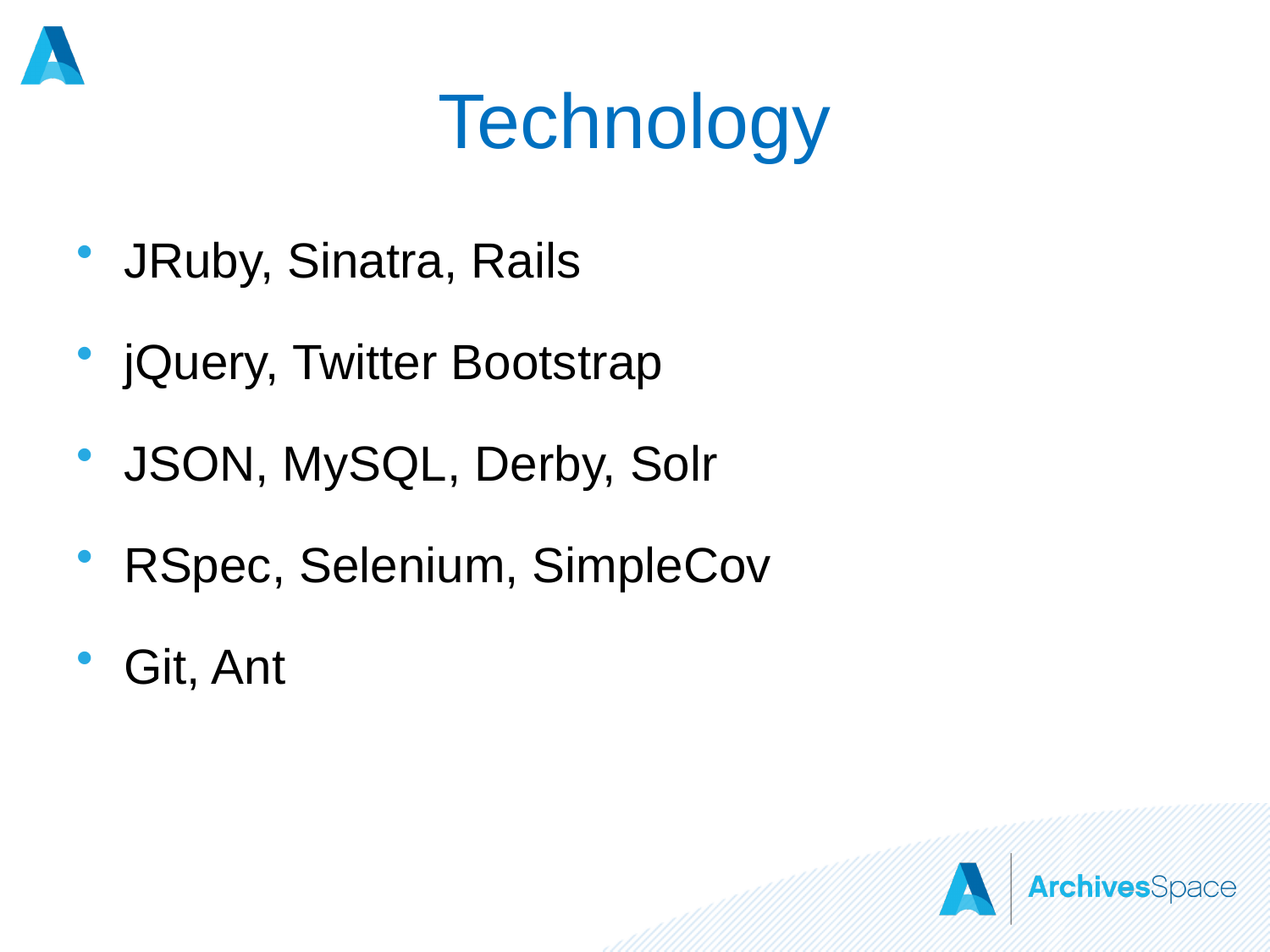

# Technology
JRuby, Sinatra, Rails
jQuery, Twitter Bootstrap
JSON, MySQL, Derby, Solr
RSpec, Selenium, SimpleCov
Git, Ant